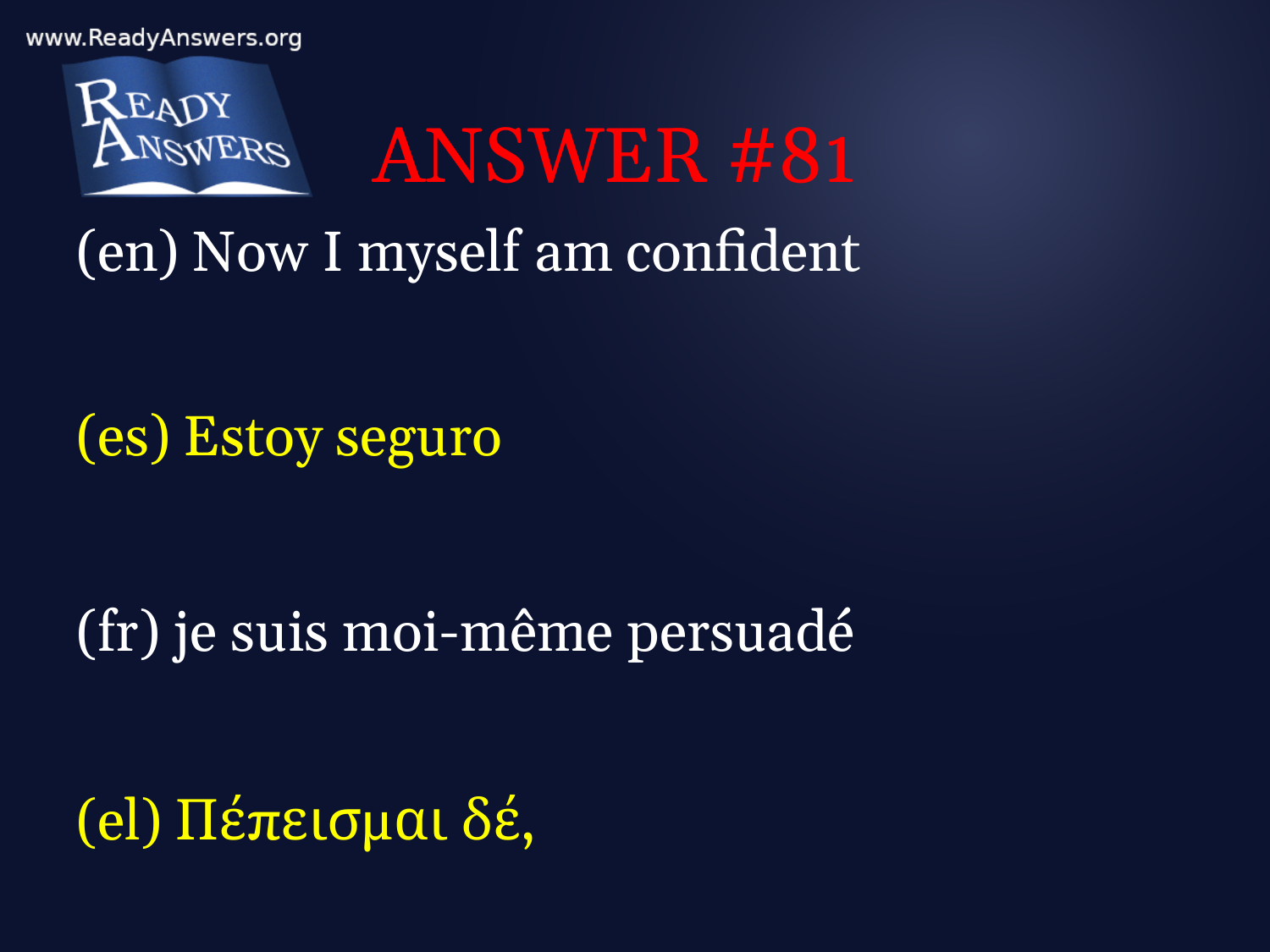

# ANSWER #81
(en) Now I myself am confident
(es) Estoy seguro
(fr) je suis moi-même persuadé
(el) Πέπεισμαι δέ,